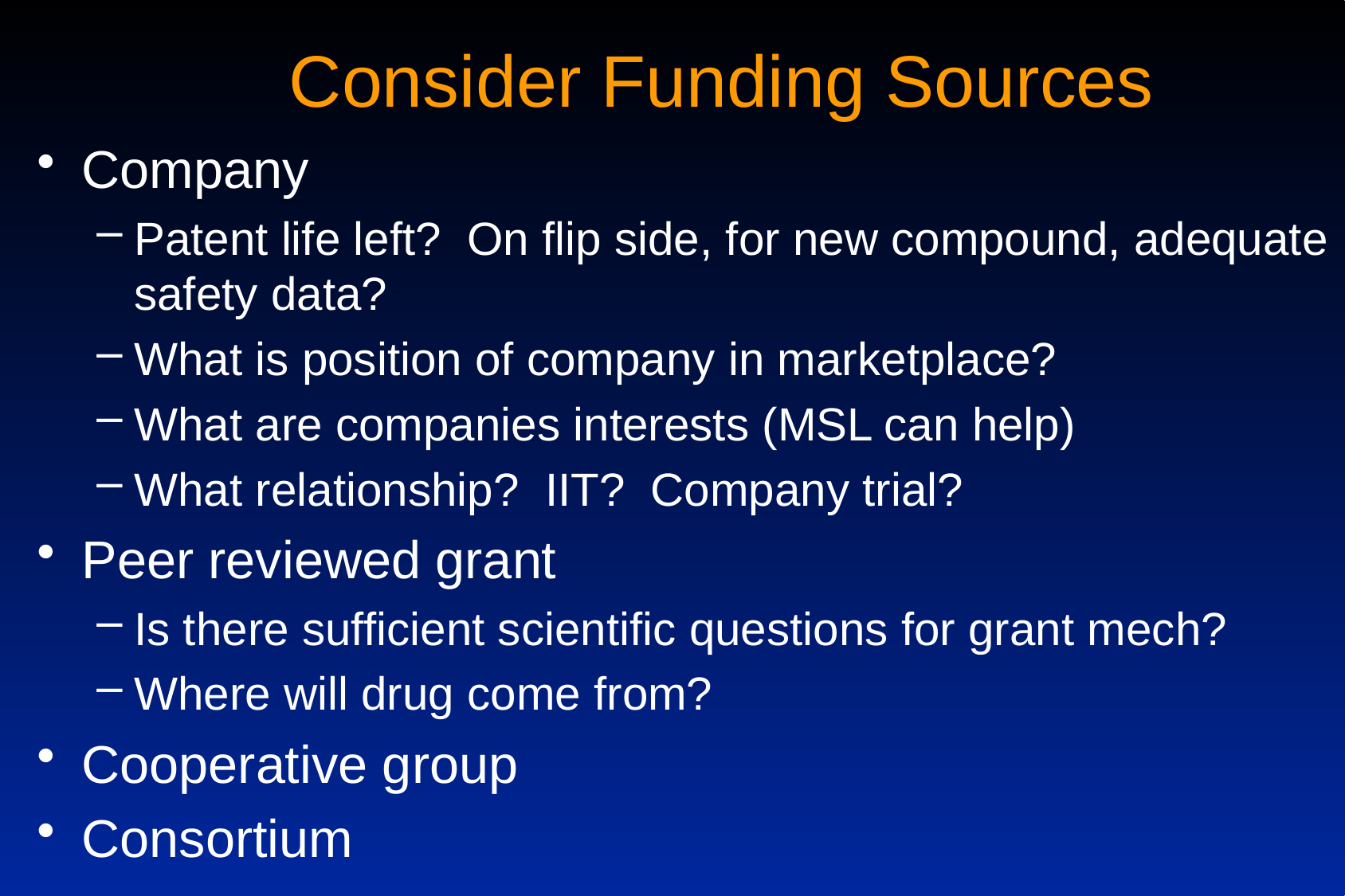

# Consider Funding Sources
Company
Patent life left?  On flip side, for new compound, adequate safety data?
What is position of company in marketplace?
What are companies interests (MSL can help)
What relationship?  IIT?  Company trial?
Peer reviewed grant
Is there sufficient scientific questions for grant mech?
Where will drug come from?
Cooperative group
Consortium